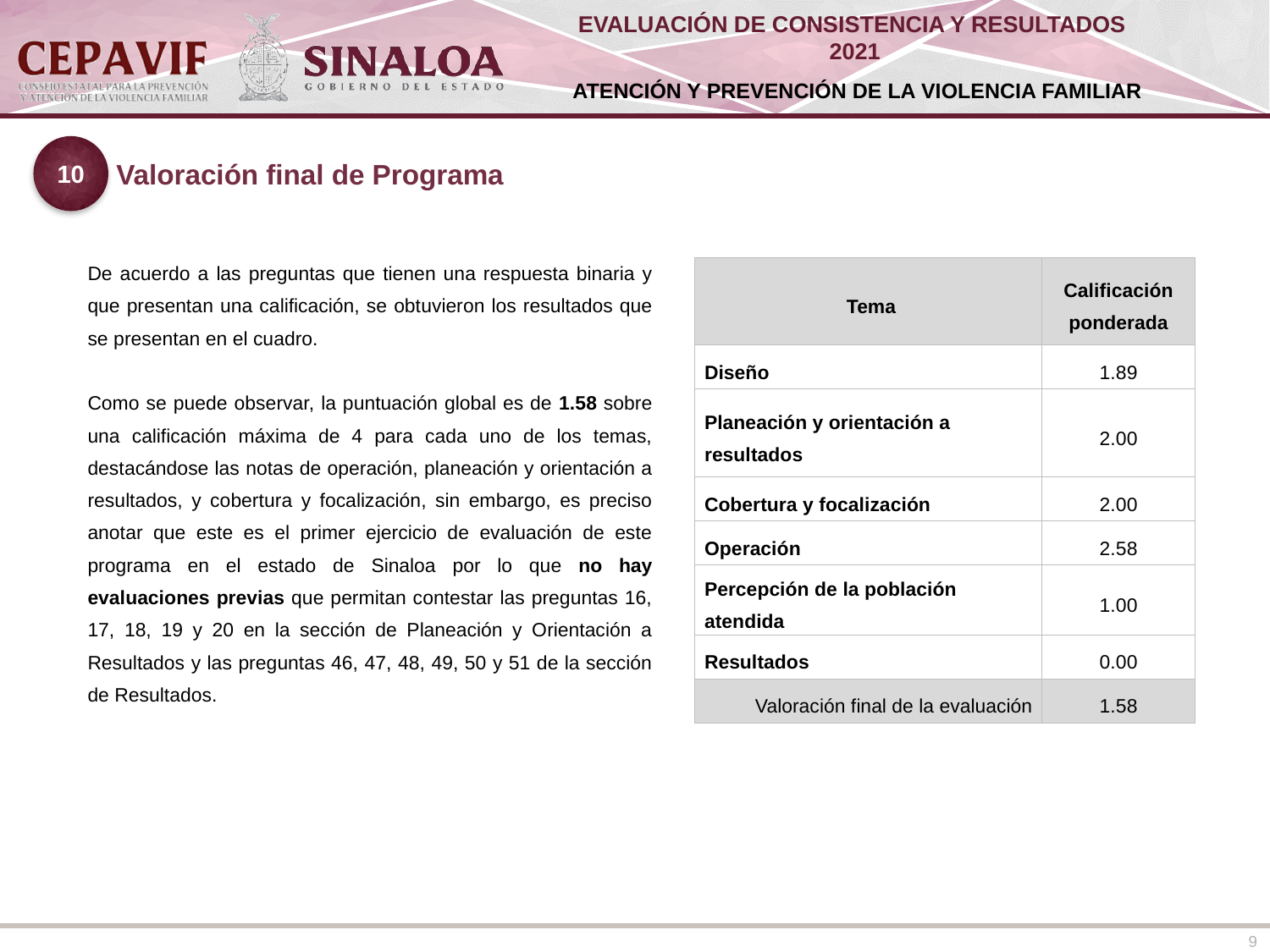

10
Valoración final de Programa
| De acuerdo a las preguntas que tienen una respuesta binaria y que presentan una calificación, se obtuvieron los resultados que se presentan en el cuadro. Como se puede observar, la puntuación global es de 1.58 sobre una calificación máxima de 4 para cada uno de los temas, destacándose las notas de operación, planeación y orientación a resultados, y cobertura y focalización, sin embargo, es preciso anotar que este es el primer ejercicio de evaluación de este programa en el estado de Sinaloa por lo que no hay evaluaciones previas que permitan contestar las preguntas 16, 17, 18, 19 y 20 en la sección de Planeación y Orientación a Resultados y las preguntas 46, 47, 48, 49, 50 y 51 de la sección de Resultados. |
| --- |
| Tema | Calificación ponderada |
| --- | --- |
| Diseño | 1.89 |
| Planeación y orientación a resultados | 2.00 |
| Cobertura y focalización | 2.00 |
| Operación | 2.58 |
| Percepción de la población atendida | 1.00 |
| Resultados | 0.00 |
| Valoración final de la evaluación | 1.58 |
9